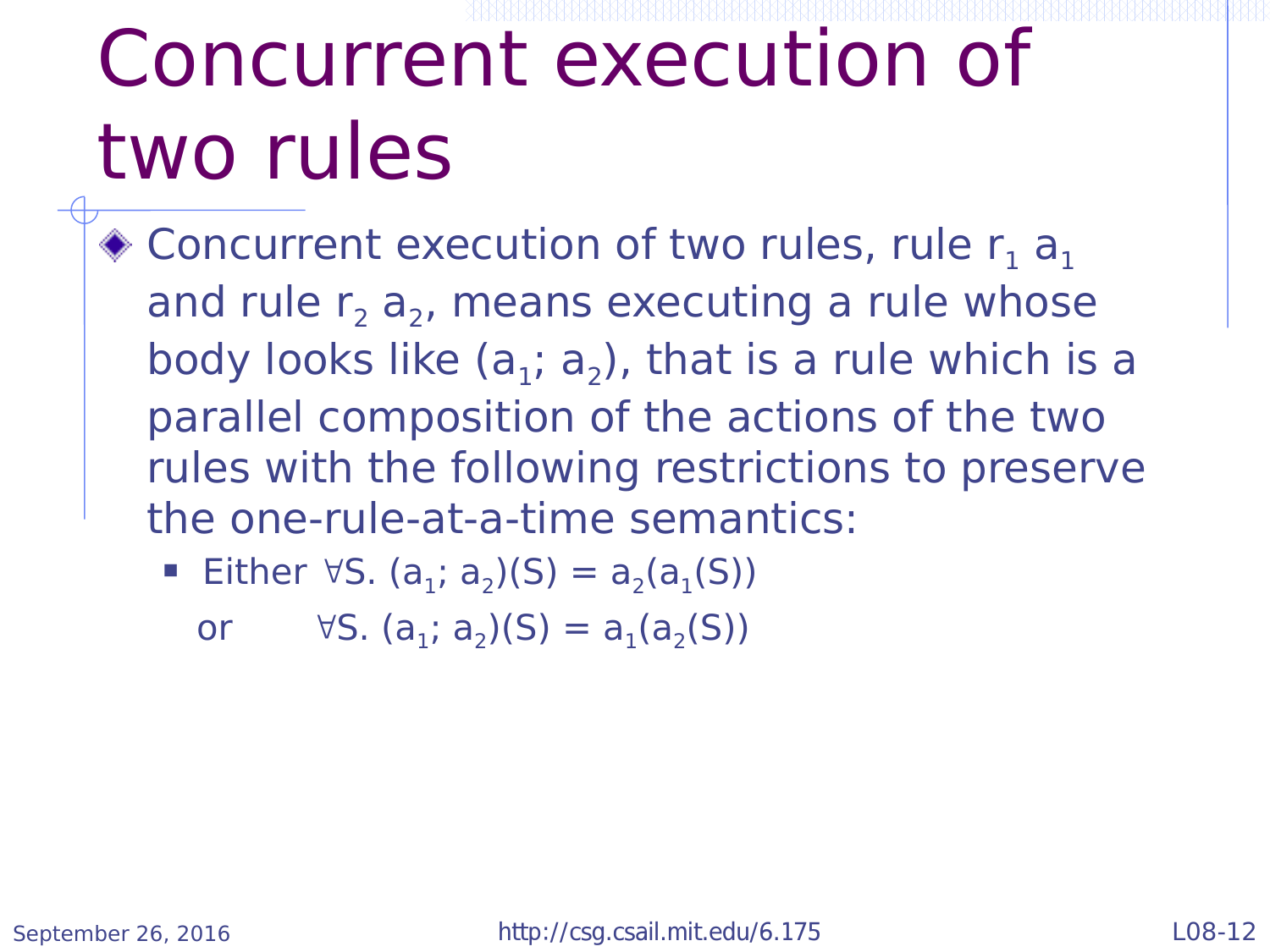

# Concurrent execution of two rules
Concurrent execution of two rules, rule r1 a1 and rule r2 a2, means executing a rule whose body looks like (a1; a2), that is a rule which is a parallel composition of the actions of the two rules with the following restrictions to preserve the one-rule-at-a-time semantics:
Either ∀S. (a1; a2)(S) = a2(a1(S))
   or       ∀S. (a1; a2)(S) = a1(a2(S))
September 26, 2016
http://csg.csail.mit.edu/6.175
L08-12